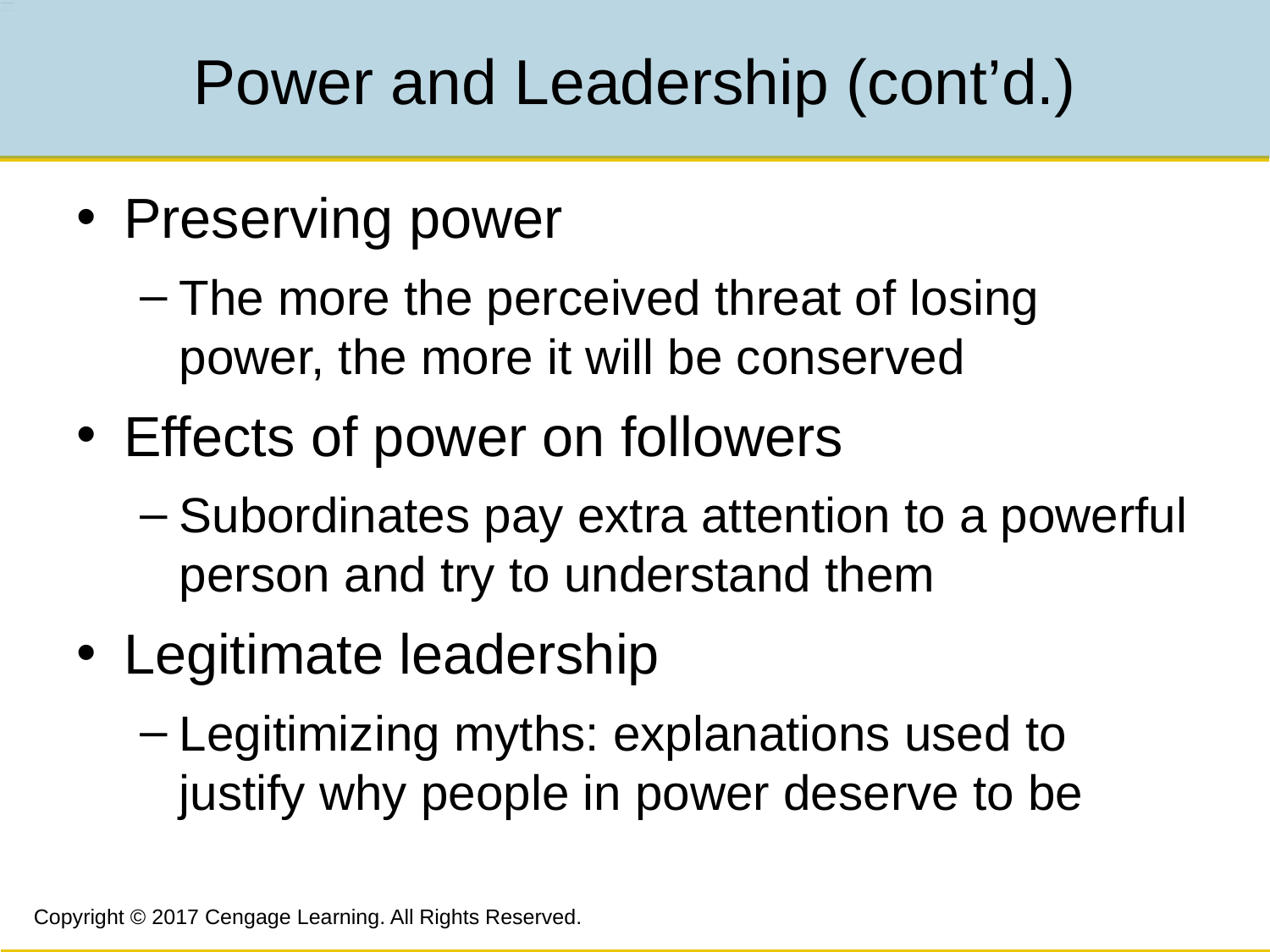

# Power and Leadership (cont’d.)
Preserving power
The more the perceived threat of losing power, the more it will be conserved
Effects of power on followers
Subordinates pay extra attention to a powerful person and try to understand them
Legitimate leadership
Legitimizing myths: explanations used to justify why people in power deserve to be

Copyright © 2017 Cengage Learning. All Rights Reserved.